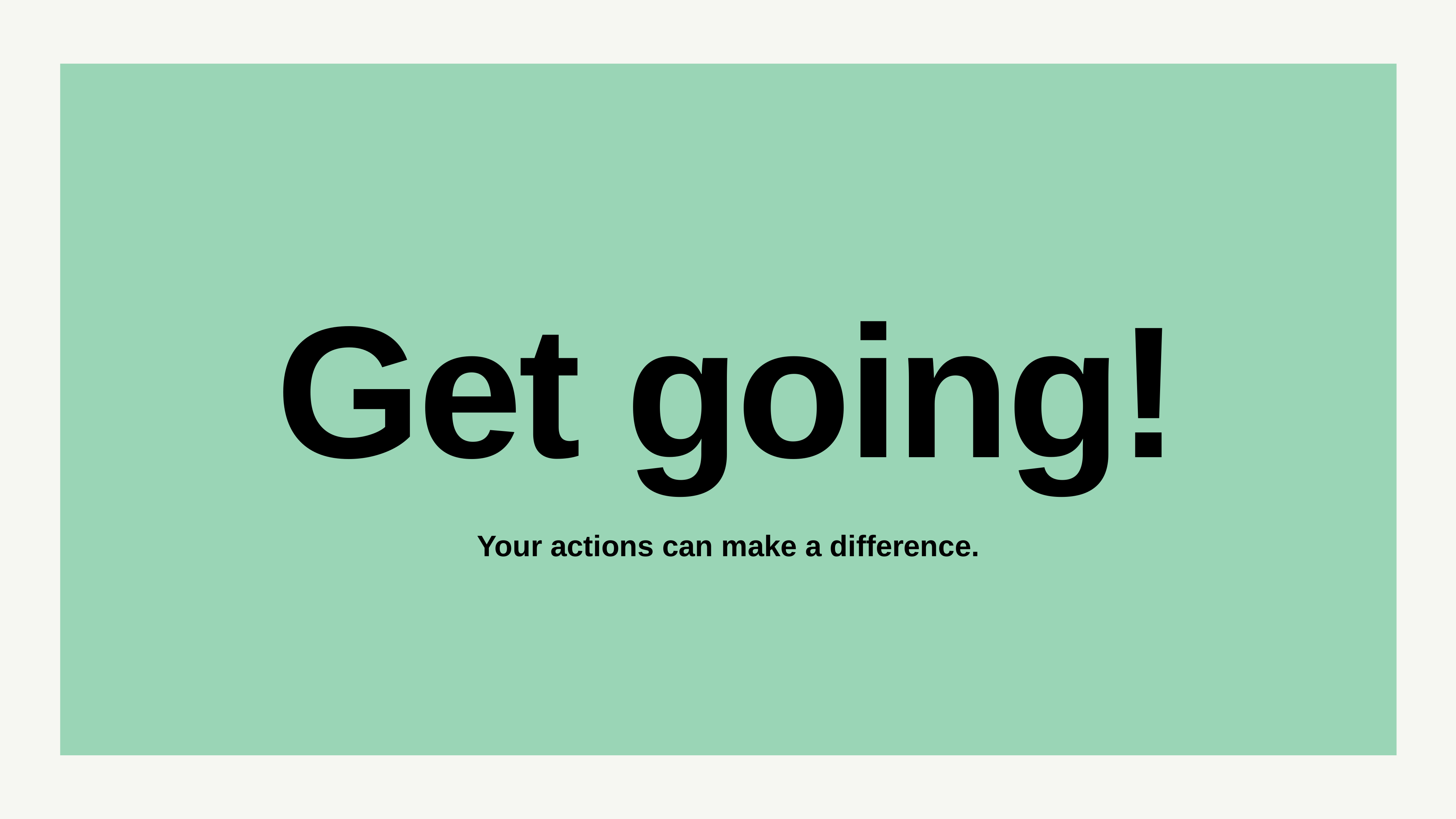

Get going!
Your actions can make a difference.